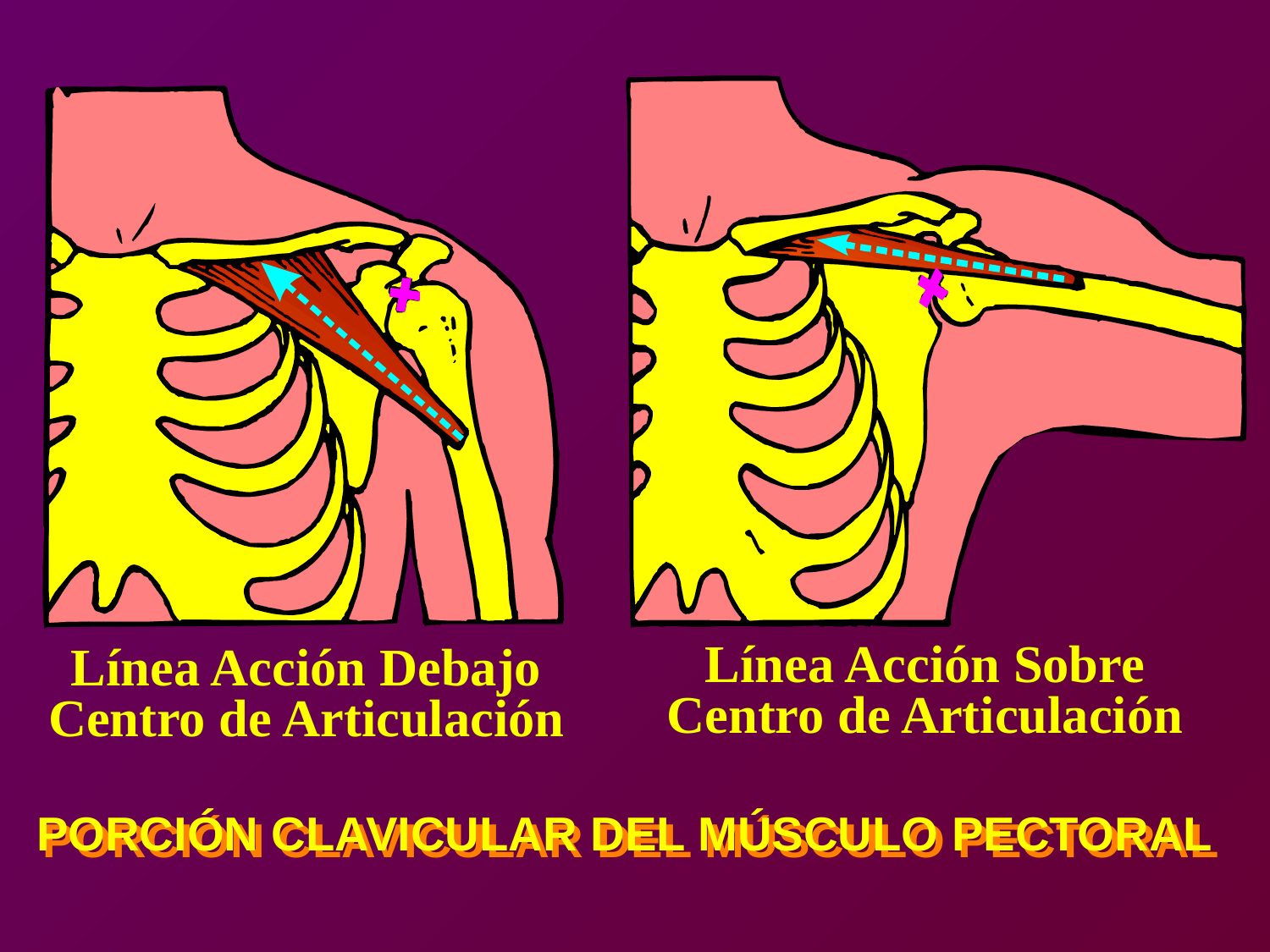

Línea Acción Sobre
Centro de Articulación
Línea Acción Debajo
Centro de Articulación

PORCIÓN CLAVICULAR DEL MÚSCULO PECTORAL
PORCIÓN CLAVICULAR DEL MÚSCULO PECTORAL